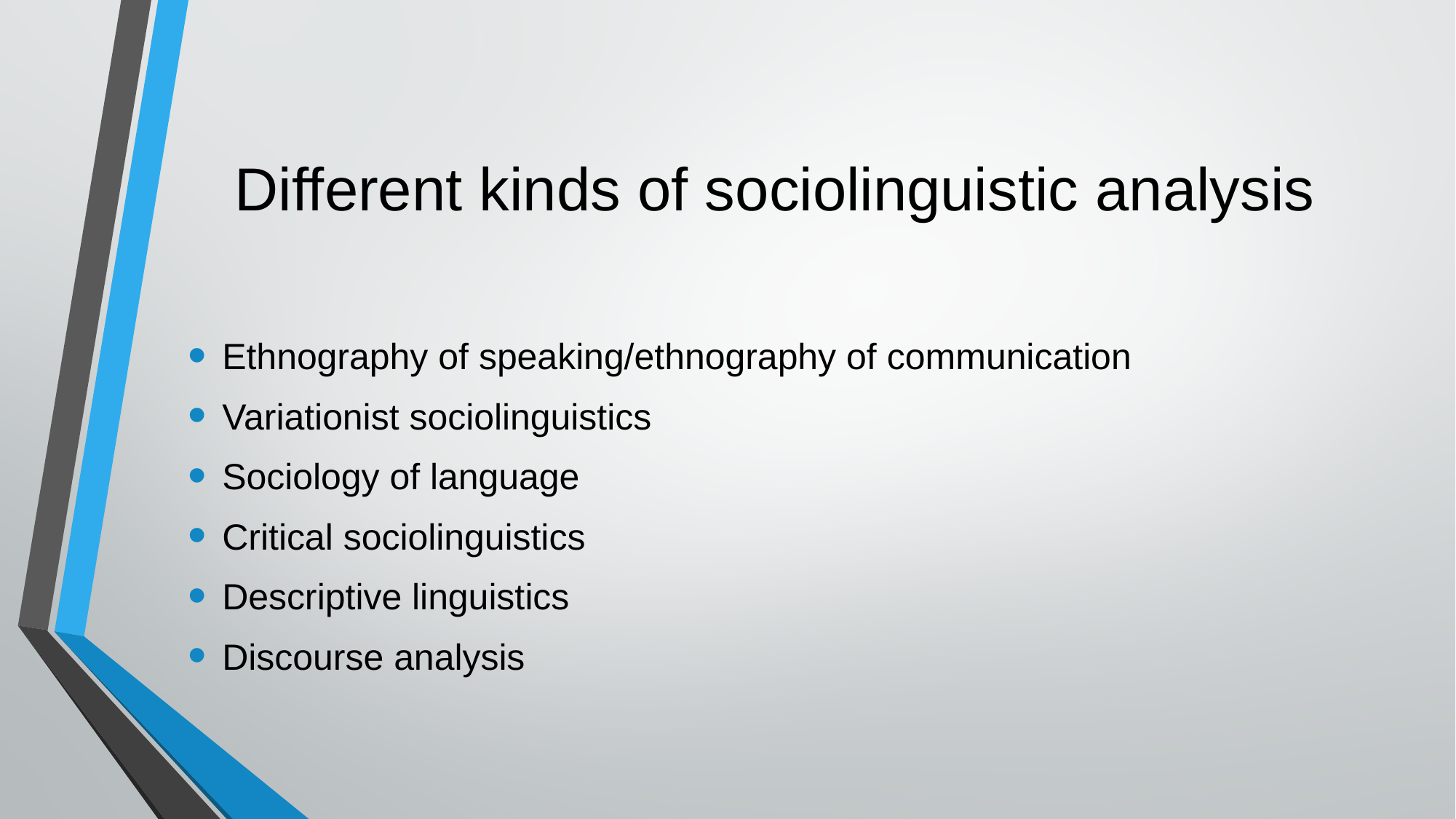

# Different kinds of sociolinguistic analysis
Ethnography of speaking/ethnography of communication
Variationist sociolinguistics
Sociology of language
Critical sociolinguistics
Descriptive linguistics
Discourse analysis